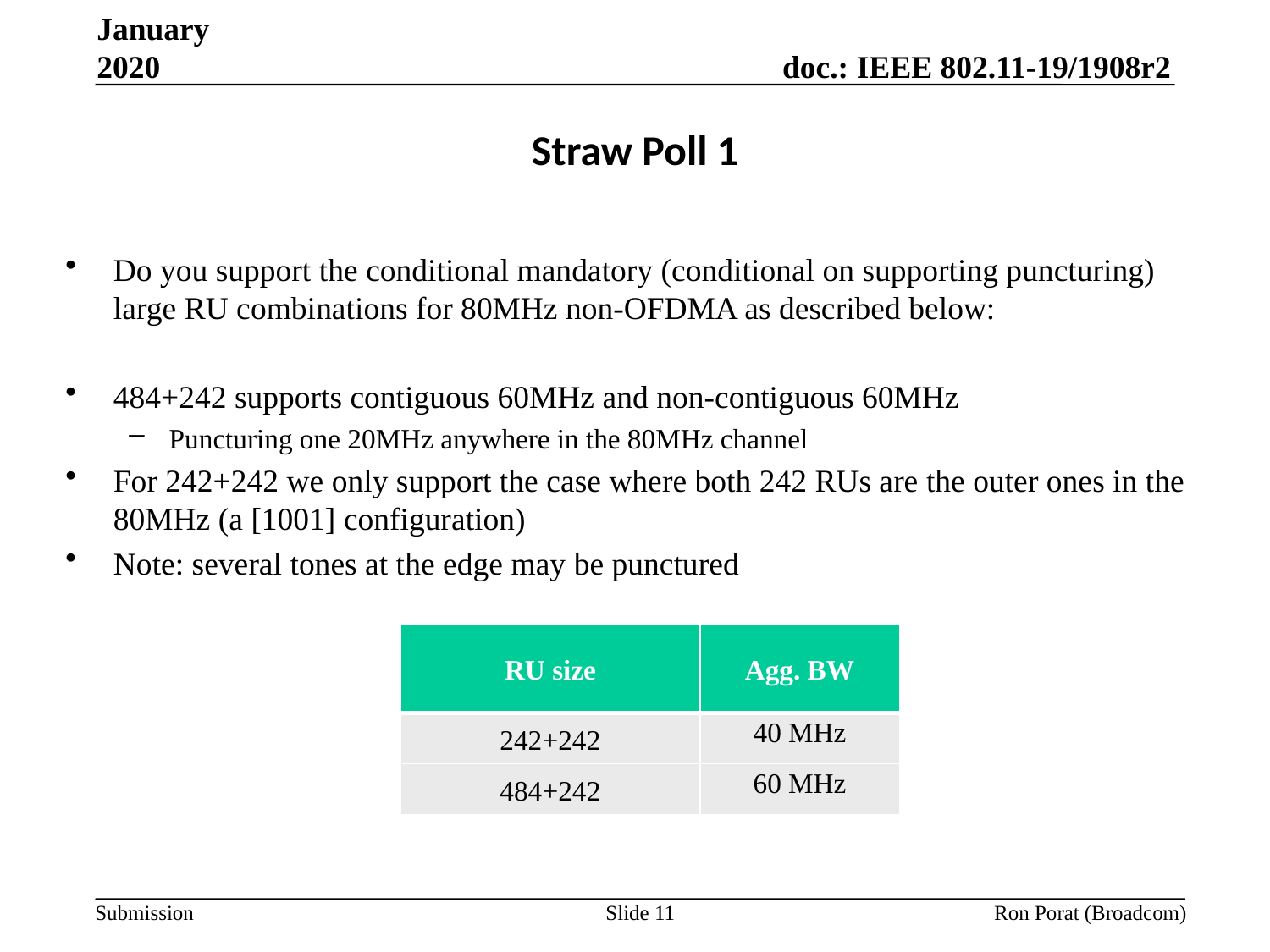

January 2020
# Straw Poll 1
Do you support the conditional mandatory (conditional on supporting puncturing) large RU combinations for 80MHz non-OFDMA as described below:

484+242 supports contiguous 60MHz and non-contiguous 60MHz
Puncturing one 20MHz anywhere in the 80MHz channel
For 242+242 we only support the case where both 242 RUs are the outer ones in the 80MHz (a [1001] configuration)
Note: several tones at the edge may be punctured

| RU size | Agg. BW |
| --- | --- |
| 242+242 | 40 MHz |
| 484+242 | 60 MHz |
Slide 11
Ron Porat (Broadcom)